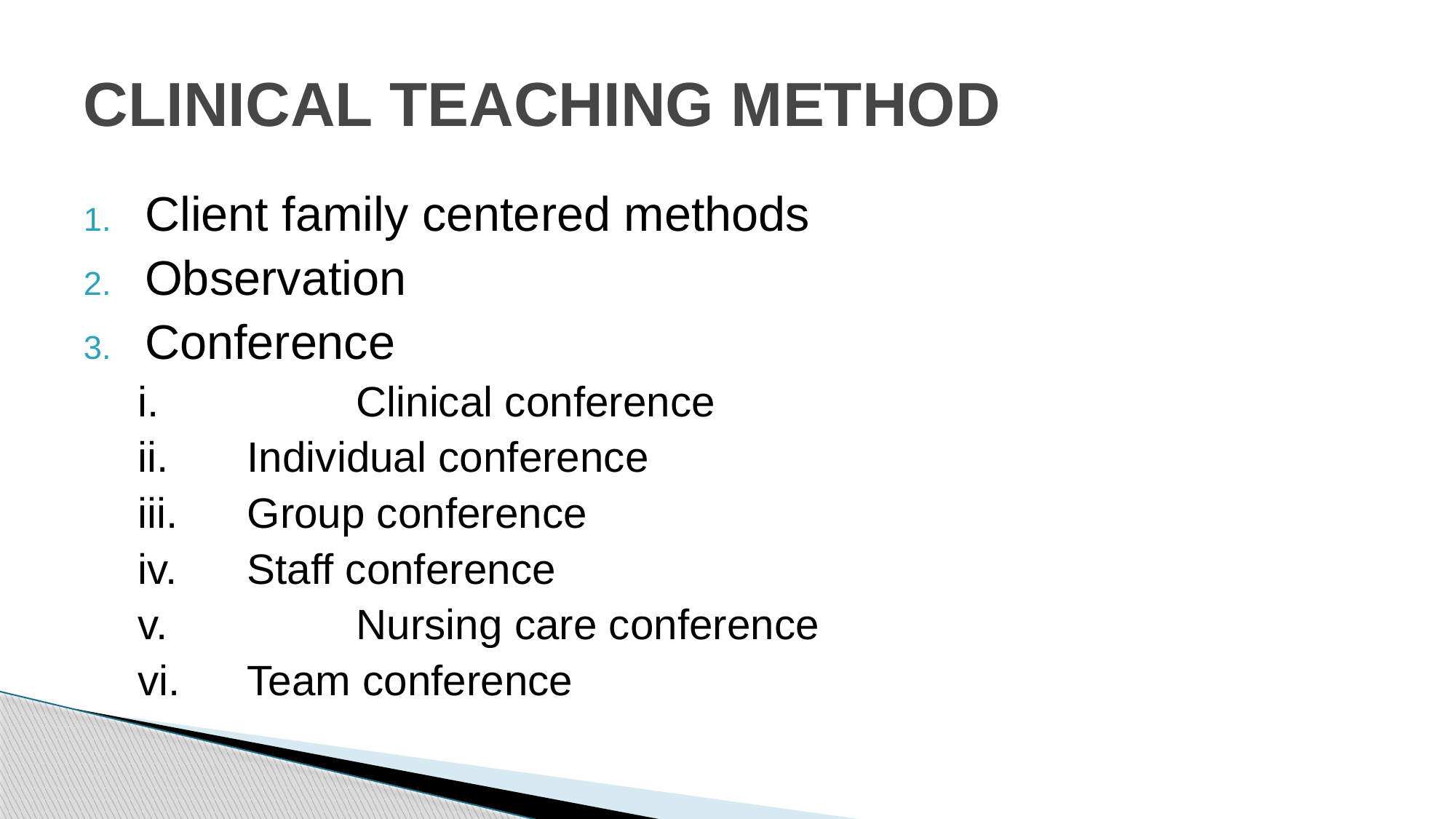

# CLINICAL TEACHING METHOD
Client family centered methods
Observation
Conference
i.		Clinical conference
ii.	Individual conference
iii.	Group conference
iv.	Staff conference
v.		Nursing care conference
vi.	Team conference